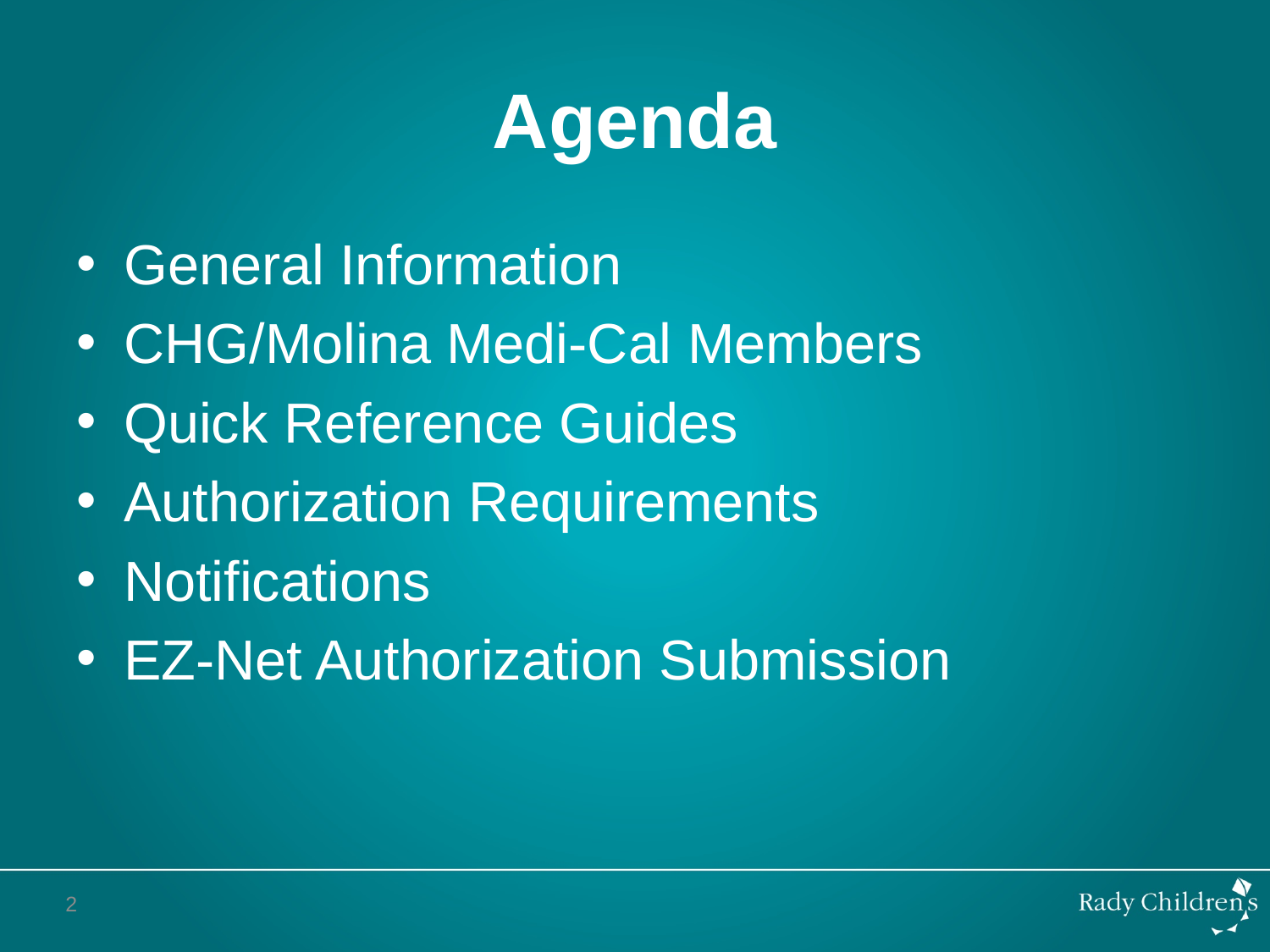

# Agenda
General Information
CHG/Molina Medi-Cal Members
Quick Reference Guides
Authorization Requirements
Notifications
EZ-Net Authorization Submission
2